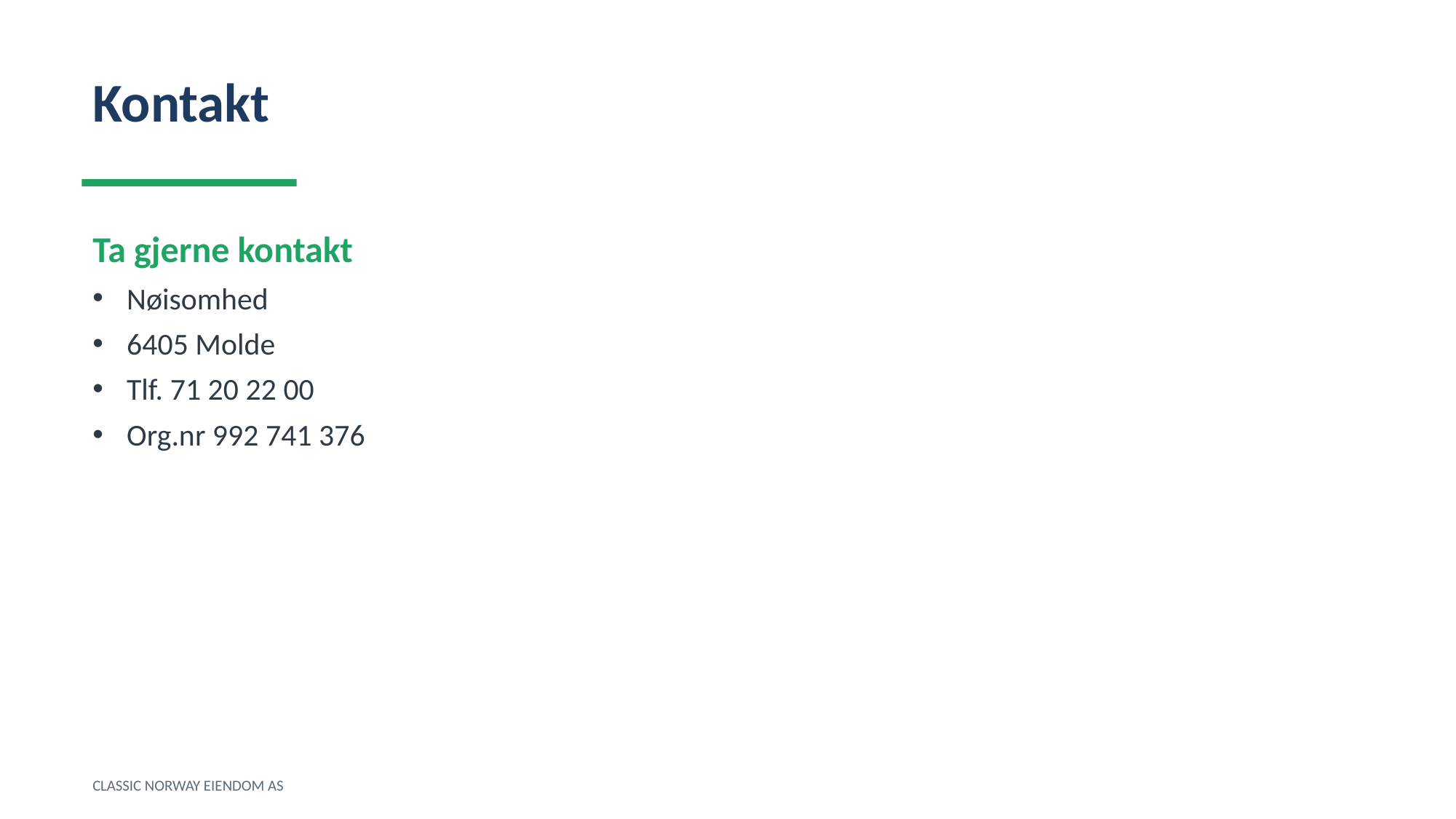

Kontakt

Ta gjerne kontakt
Nøisomhed
6405 Molde
Tlf. 71 20 22 00
Org.nr 992 741 376
CLASSIC NORWAY EIENDOM AS